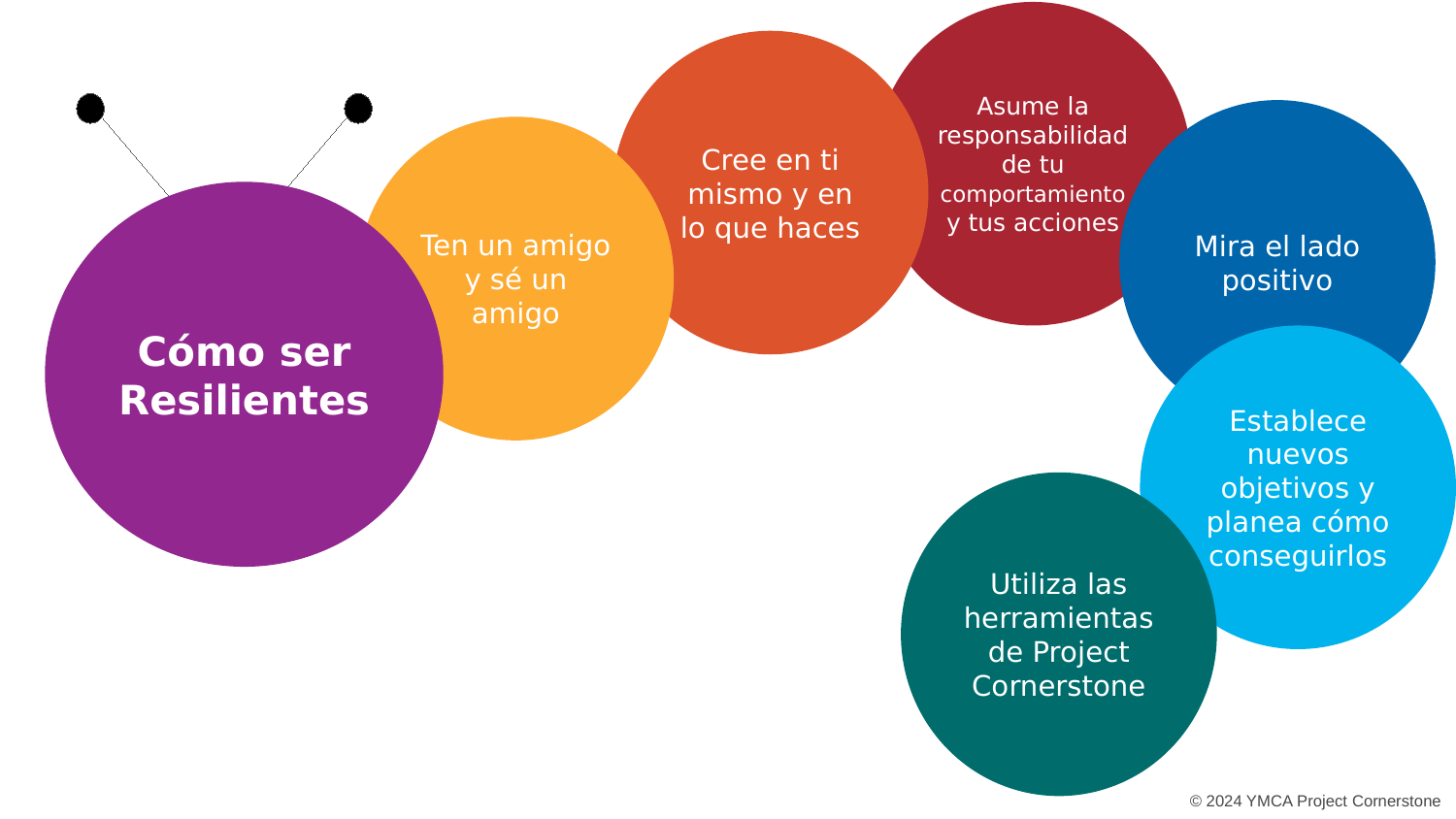

Asume la responsabilidad de tu comportamiento y tus acciones

Cree en ti mismo y en lo que haces

Mira el lado positivo

Ten un amigo y sé un amigo

Cómo ser Resilientes

Establece nuevos objetivos y planea cómo conseguirlos

Utiliza las herramientas de Project Cornerstone
© 2024 YMCA Project Cornerstone